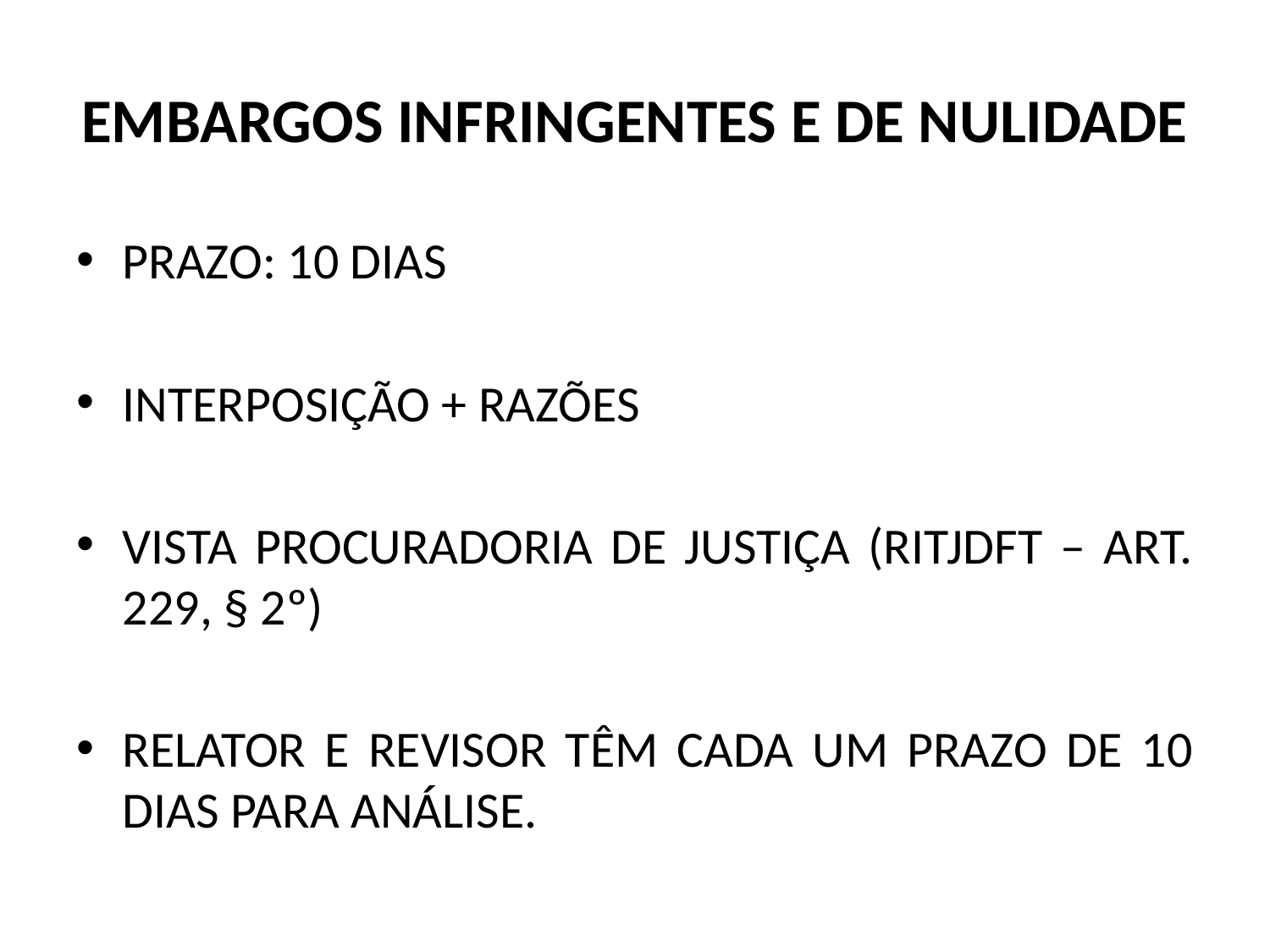

# EMBARGOS INFRINGENTES E DE NULIDADE
PRAZO: 10 DIAS

INTERPOSIÇÃO + RAZÕES

VISTA PROCURADORIA DE JUSTIÇA (RITJDFT – ART. 229, § 2º)

RELATOR E REVISOR TÊM CADA UM PRAZO DE 10 DIAS PARA ANÁLISE.